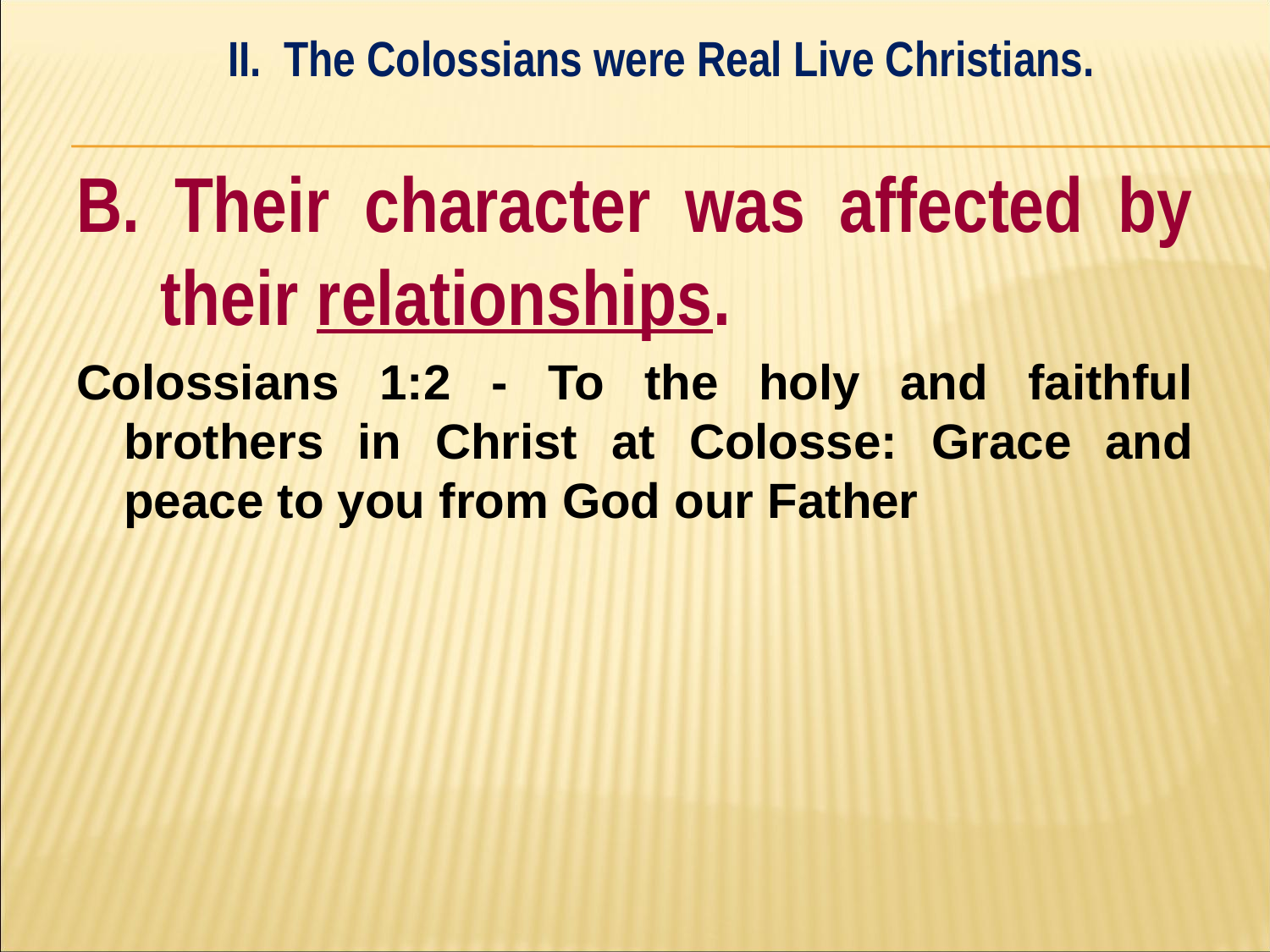

II.  The Colossians were Real Live Christians.
#
B. Their character was affected by their relationships.
Colossians 1:2 - To the holy and faithful brothers in Christ at Colosse: Grace and peace to you from God our Father